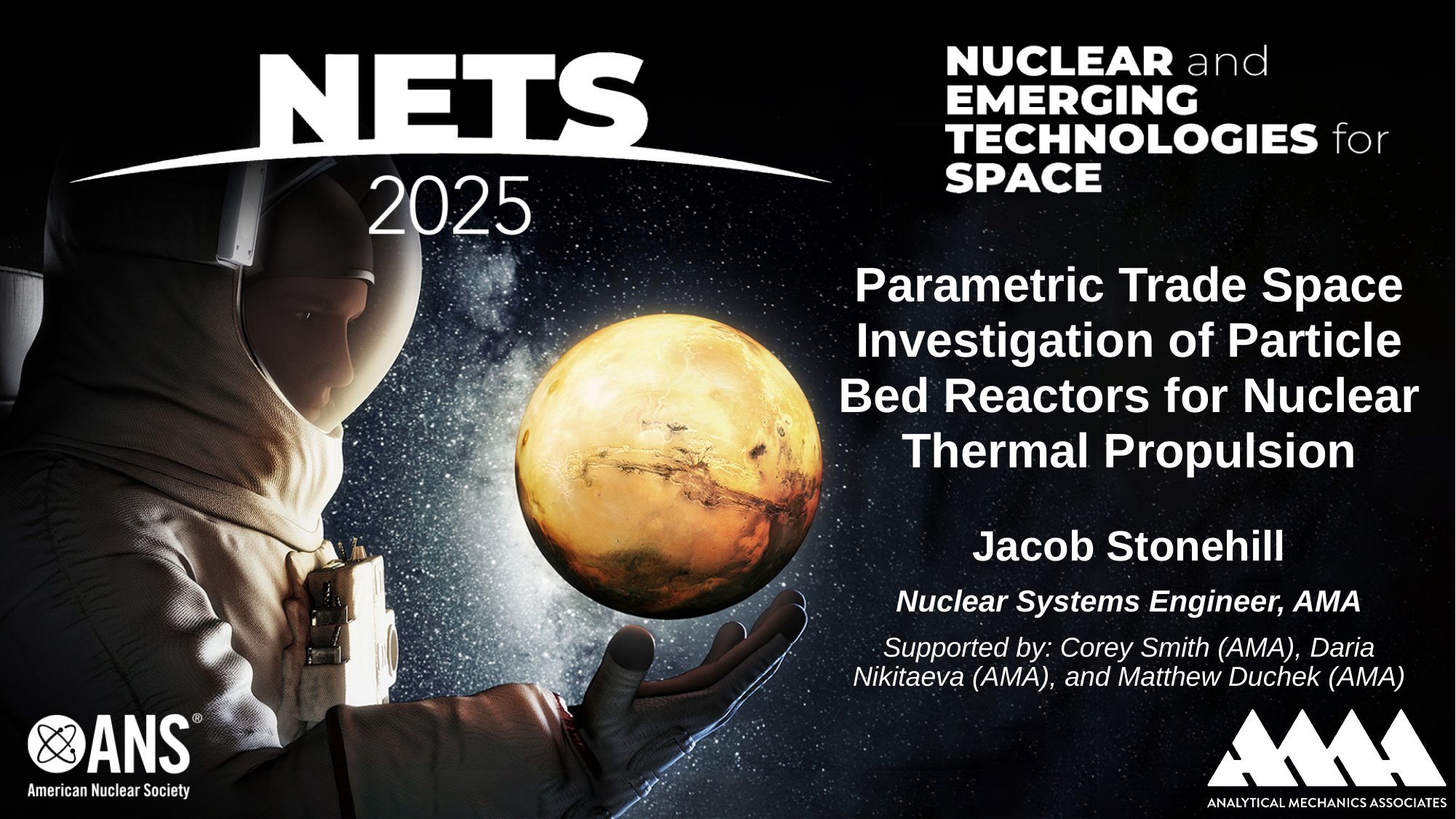

# Parametric Trade Space Investigation of Particle Bed Reactors for Nuclear Thermal Propulsion
Jacob Stonehill
Nuclear Systems Engineer, AMA
Supported by: Corey Smith (AMA), Daria Nikitaeva (AMA), and Matthew Duchek (AMA)